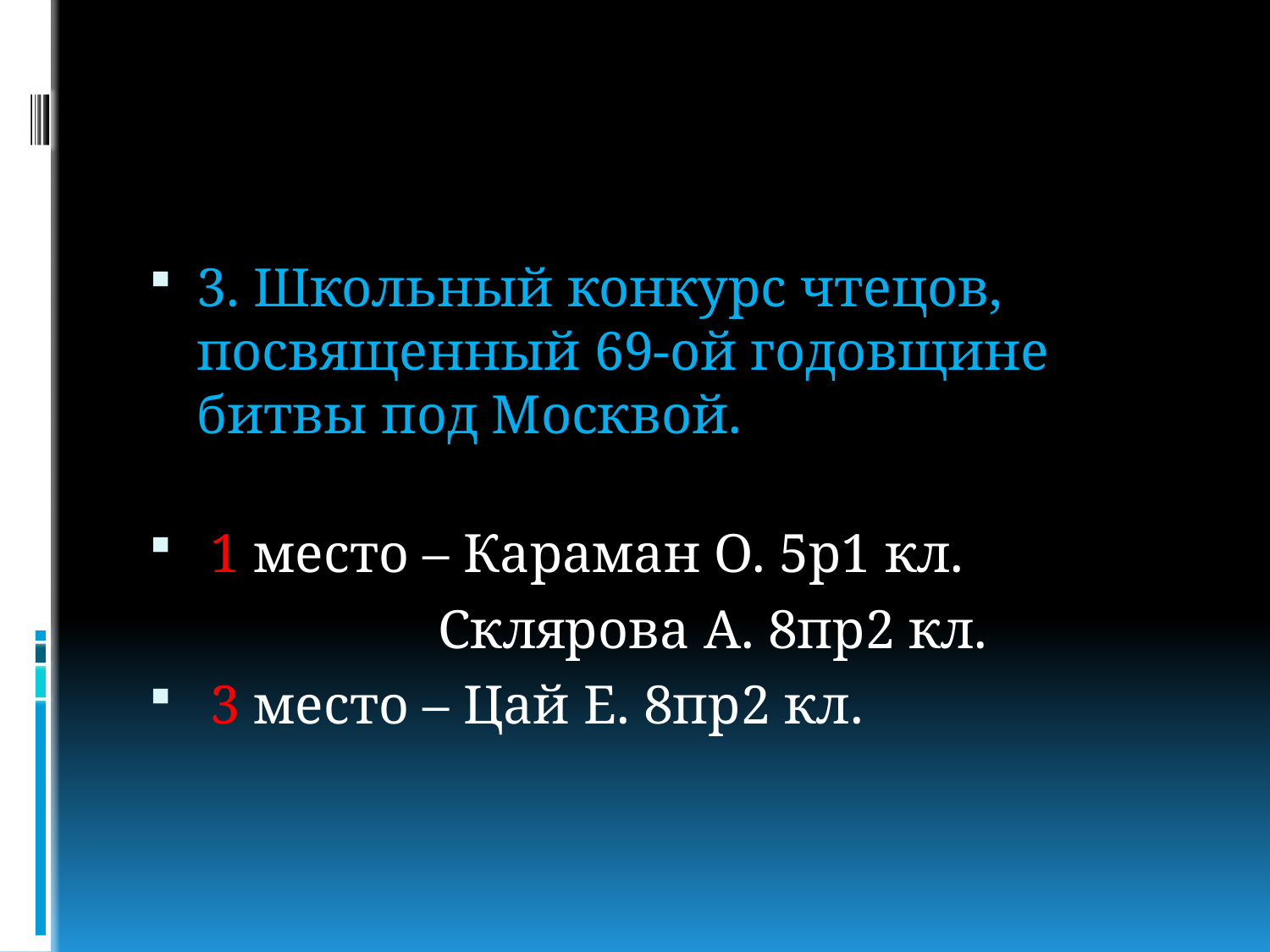

#
3. Школьный конкурс чтецов, посвященный 69-ой годовщине битвы под Москвой.
 1 место – Караман О. 5р1 кл.
                     Склярова А. 8пр2 кл.
 3 место – Цай Е. 8пр2 кл.